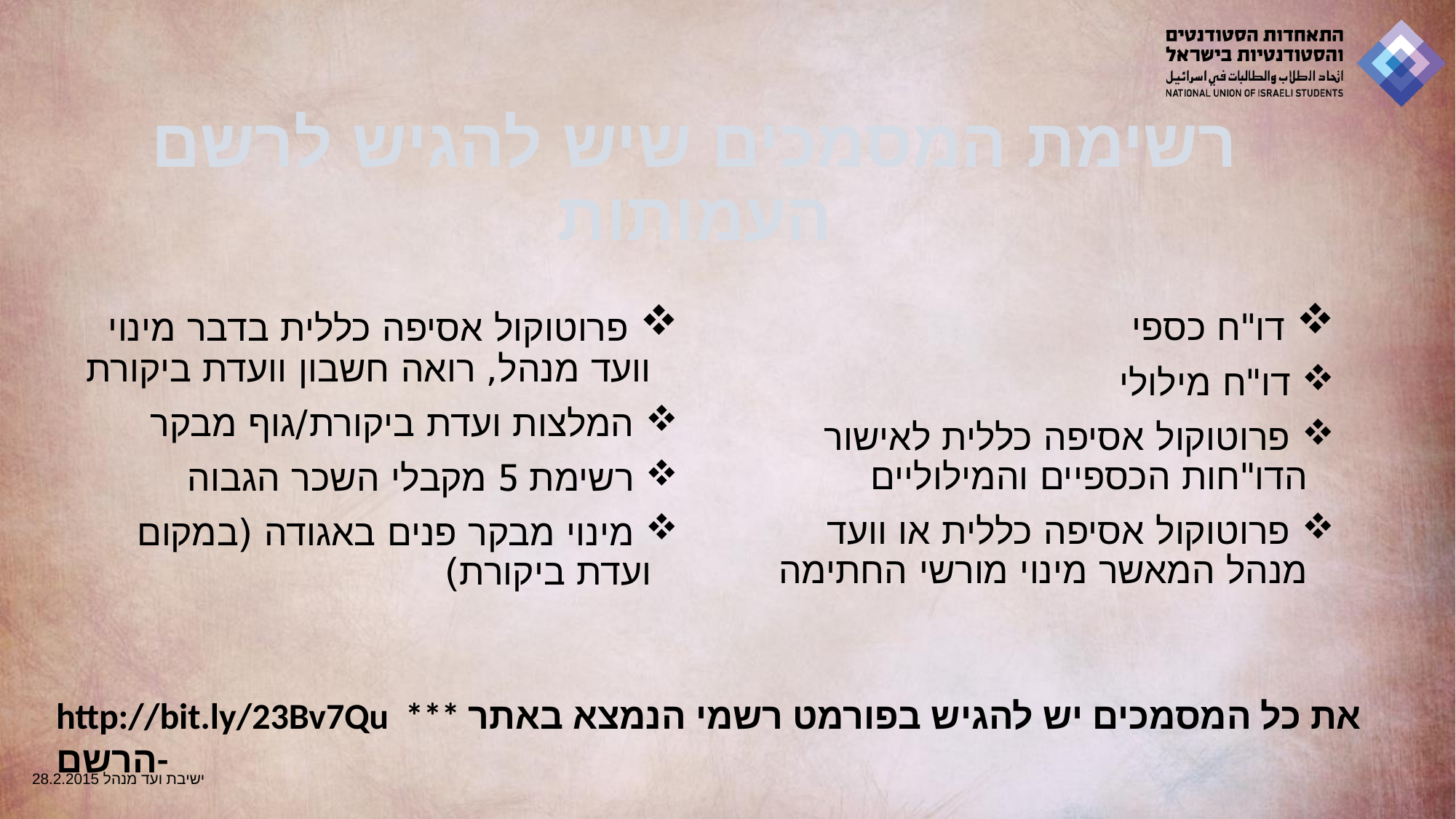

# רשימת המסמכים שיש להגיש לרשם העמותות
 דו"ח כספי
 דו"ח מילולי
 פרוטוקול אסיפה כללית לאישור הדו"חות הכספיים והמילוליים
 פרוטוקול אסיפה כללית או וועד מנהל המאשר מינוי מורשי החתימה

 פרוטוקול אסיפה כללית בדבר מינוי וועד מנהל, רואה חשבון וועדת ביקורת
 המלצות ועדת ביקורת/גוף מבקר
 רשימת 5 מקבלי השכר הגבוה
 מינוי מבקר פנים באגודה (במקום ועדת ביקורת)

http://bit.ly/23Bv7Qu  *** את כל המסמכים יש להגיש בפורמט רשמי הנמצא באתר הרשם-